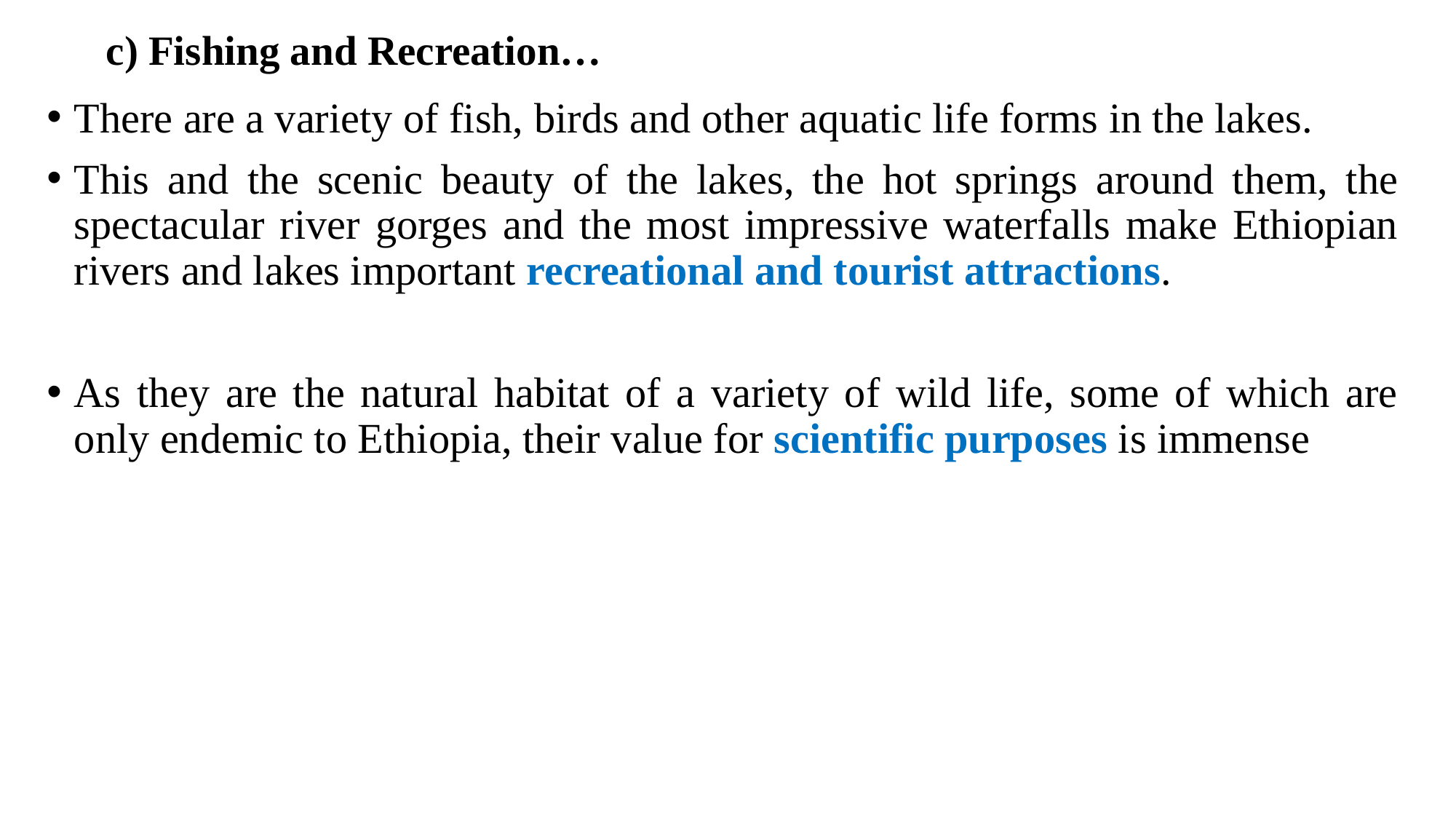

# c) Fishing and Recreation…
There are a variety of fish, birds and other aquatic life forms in the lakes.
This and the scenic beauty of the lakes, the hot springs around them, the spectacular river gorges and the most impressive waterfalls make Ethiopian rivers and lakes important recreational and tourist attractions.

As they are the natural habitat of a variety of wild life, some of which are only endemic to Ethiopia, their value for scientific purposes is immense